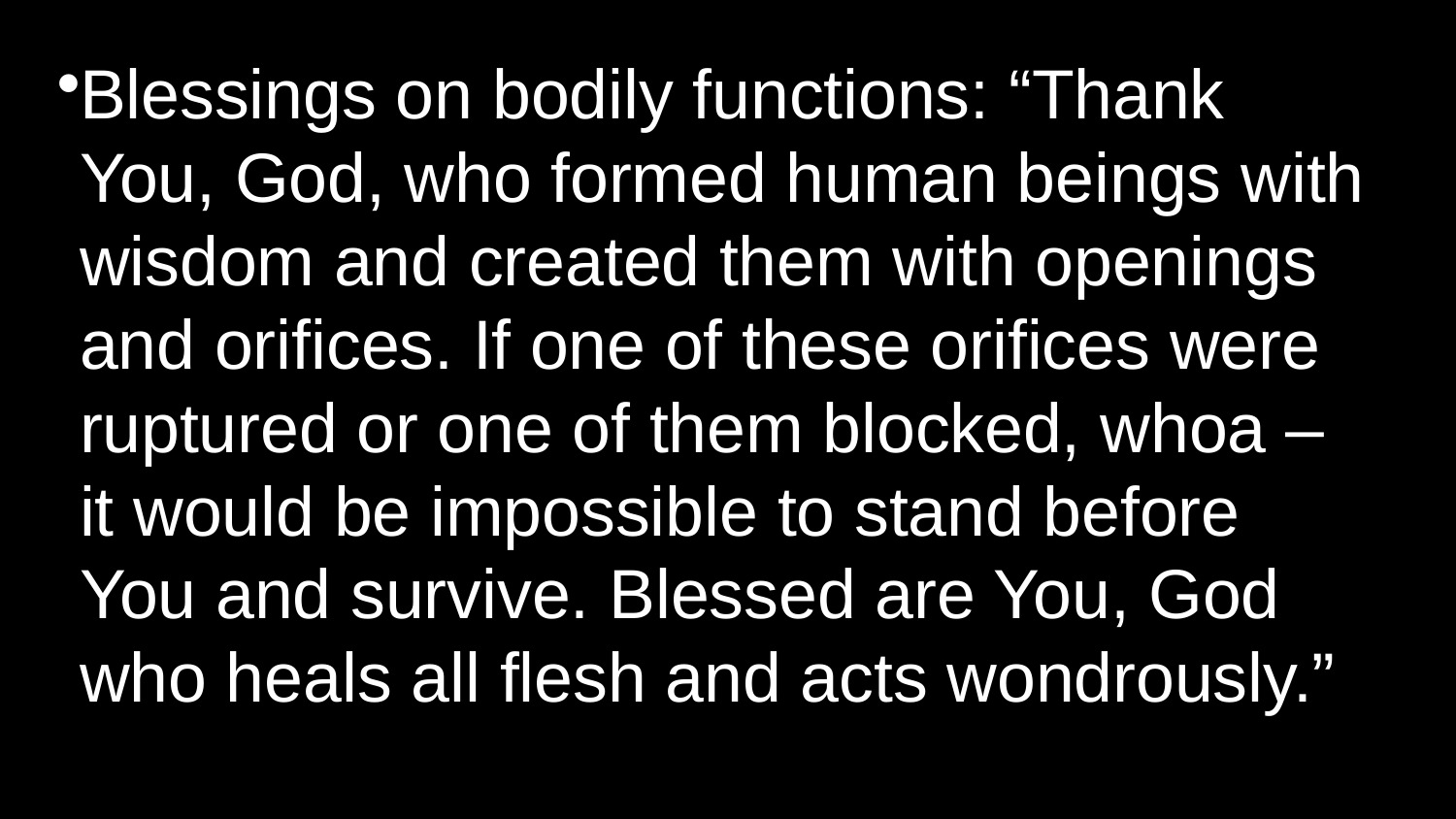

Blessings on bodily functions: “Thank You, God, who formed human beings with wisdom and created them with openings and orifices. If one of these orifices were ruptured or one of them blocked, whoa – it would be impossible to stand before You and survive. Blessed are You, God who heals all flesh and acts wondrously.”